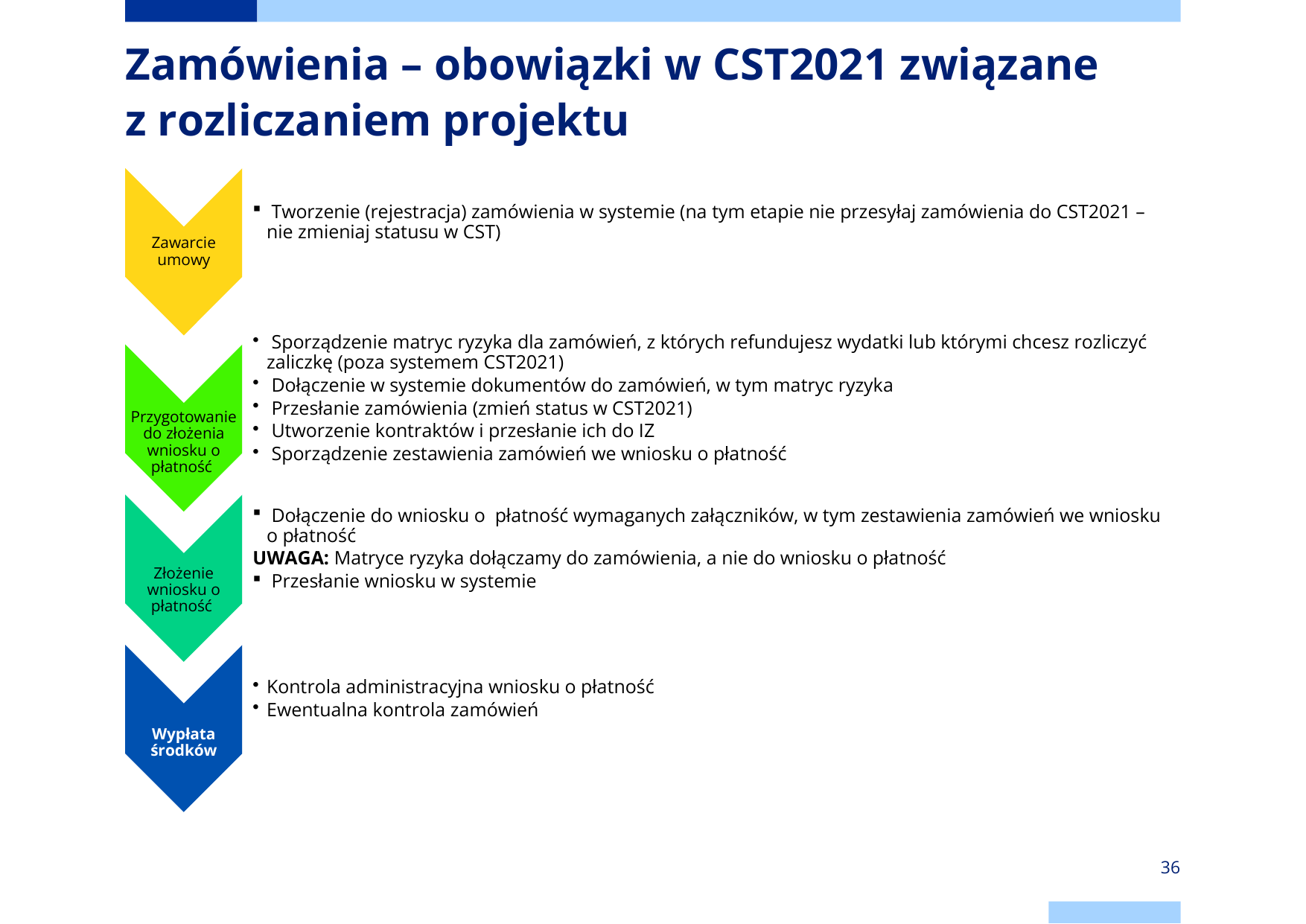

# Zamówienia – obowiązki w CST2021 związane z rozliczaniem projektu
Zawarcie umowy
 Tworzenie (rejestracja) zamówienia w systemie (na tym etapie nie przesyłaj zamówienia do CST2021 – nie zmieniaj statusu w CST)

Przygotowanie do złożenia wniosku o płatność
 Sporządzenie matryc ryzyka dla zamówień, z których refundujesz wydatki lub którymi chcesz rozliczyć zaliczkę (poza systemem CST2021)
 Dołączenie w systemie dokumentów do zamówień, w tym matryc ryzyka
 Przesłanie zamówienia (zmień status w CST2021)
 Utworzenie kontraktów i przesłanie ich do IZ
 Sporządzenie zestawienia zamówień we wniosku o płatność

Złożenie wniosku o płatność
 Dołączenie do wniosku o  płatność wymaganych załączników, w tym zestawienia zamówień we wniosku o płatność
UWAGA: Matryce ryzyka dołączamy do zamówienia, a nie do wniosku o płatność
 Przesłanie wniosku w systemie

Wypłata środków
Kontrola administracyjna wniosku o płatność
Ewentualna kontrola zamówień
36